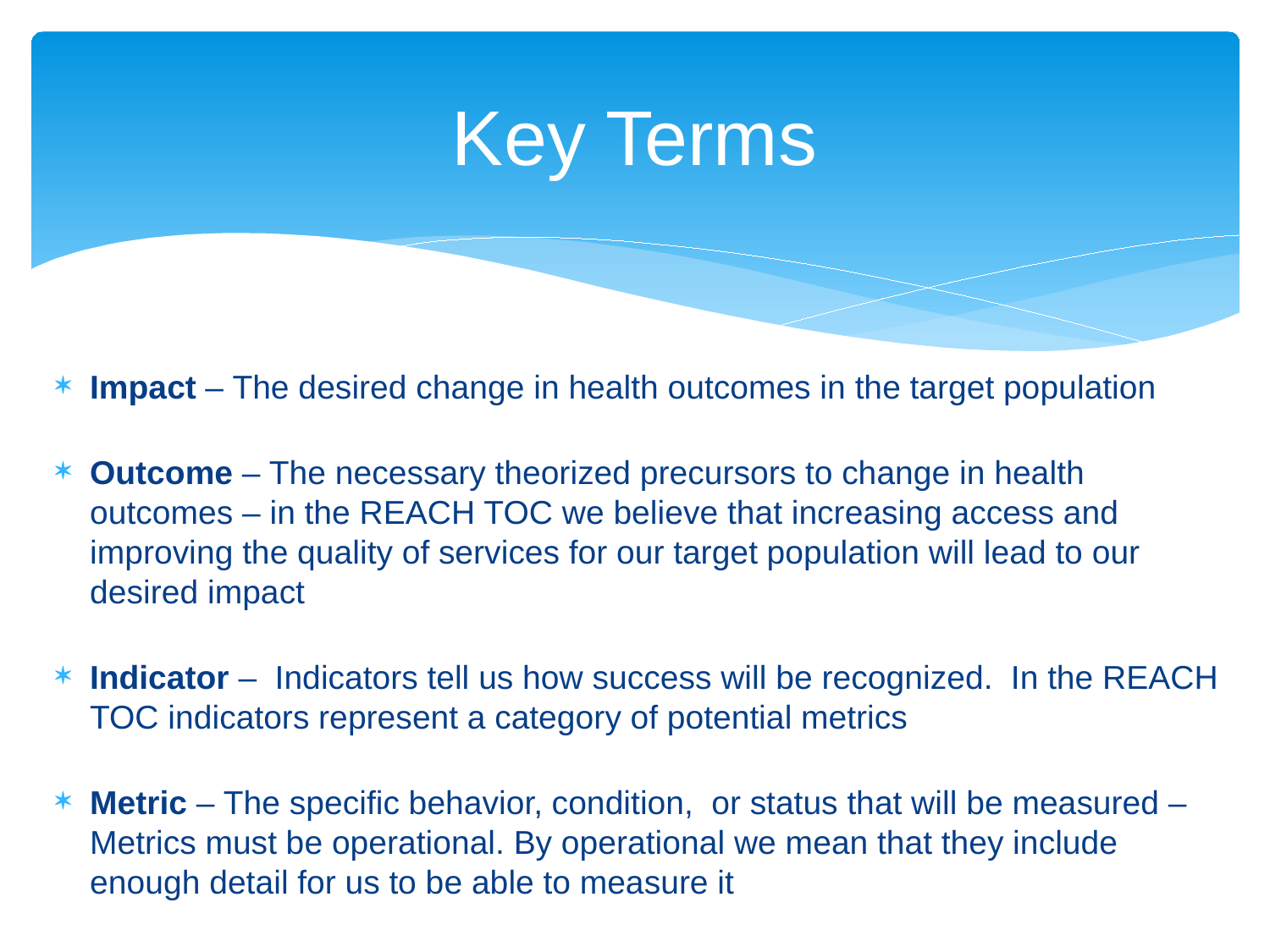

# Key Terms
Impact – The desired change in health outcomes in the target population
Outcome – The necessary theorized precursors to change in health outcomes – in the REACH TOC we believe that increasing access and improving the quality of services for our target population will lead to our desired impact
Indicator –  Indicators tell us how success will be recognized.  In the REACH TOC indicators represent a category of potential metrics
Metric – The specific behavior, condition,  or status that will be measured – Metrics must be operational. By operational we mean that they include enough detail for us to be able to measure it